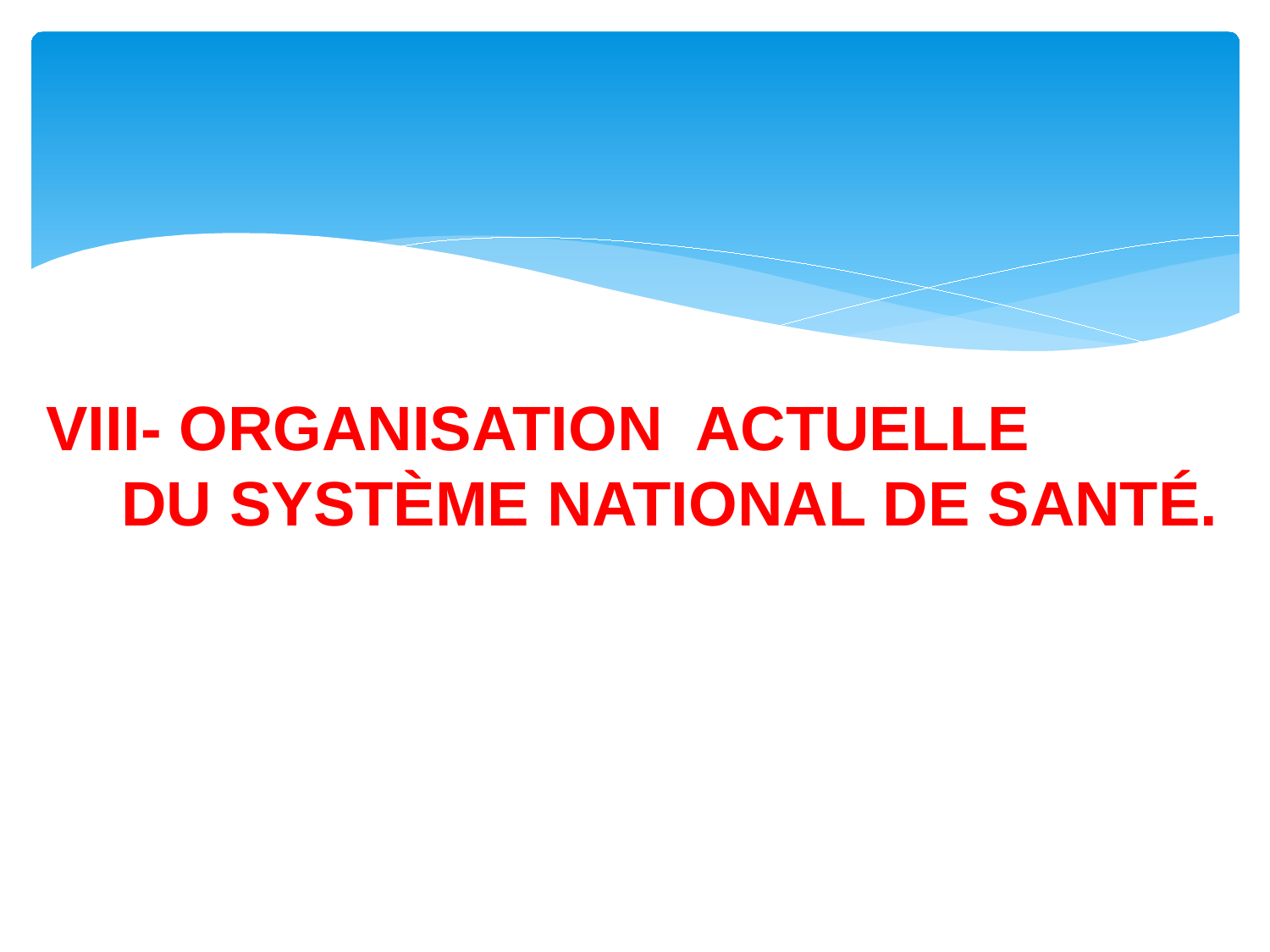

# VIII- ORGANISATION  ACTUELLE                DU SYSTÈME NATIONAL DE SANTÉ.